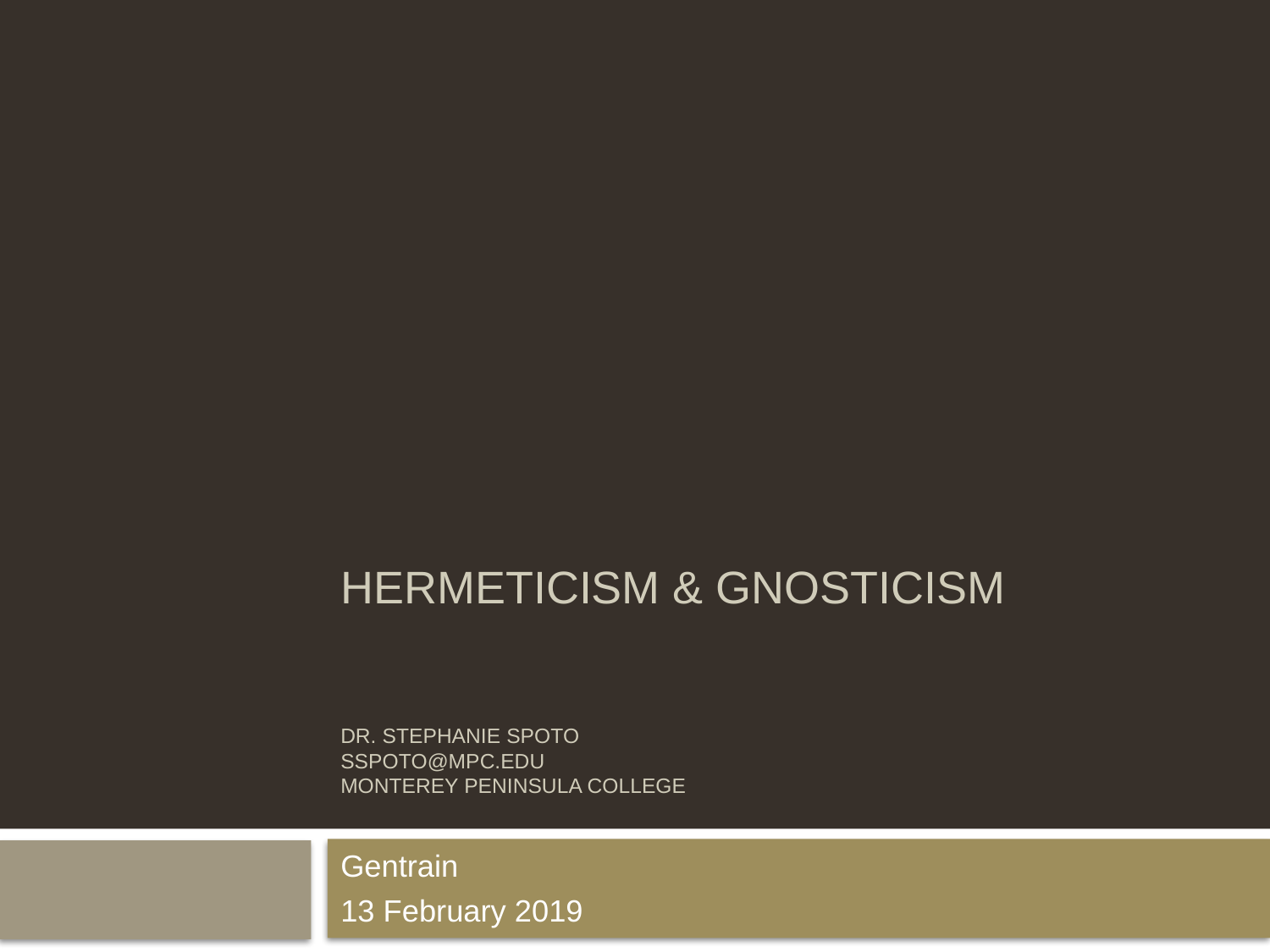

# Hermeticism & gnosticism Dr. Stephanie Spoto sspoto@mpc.edu Monterey Peninsula College
Gentrain
13 February 2019